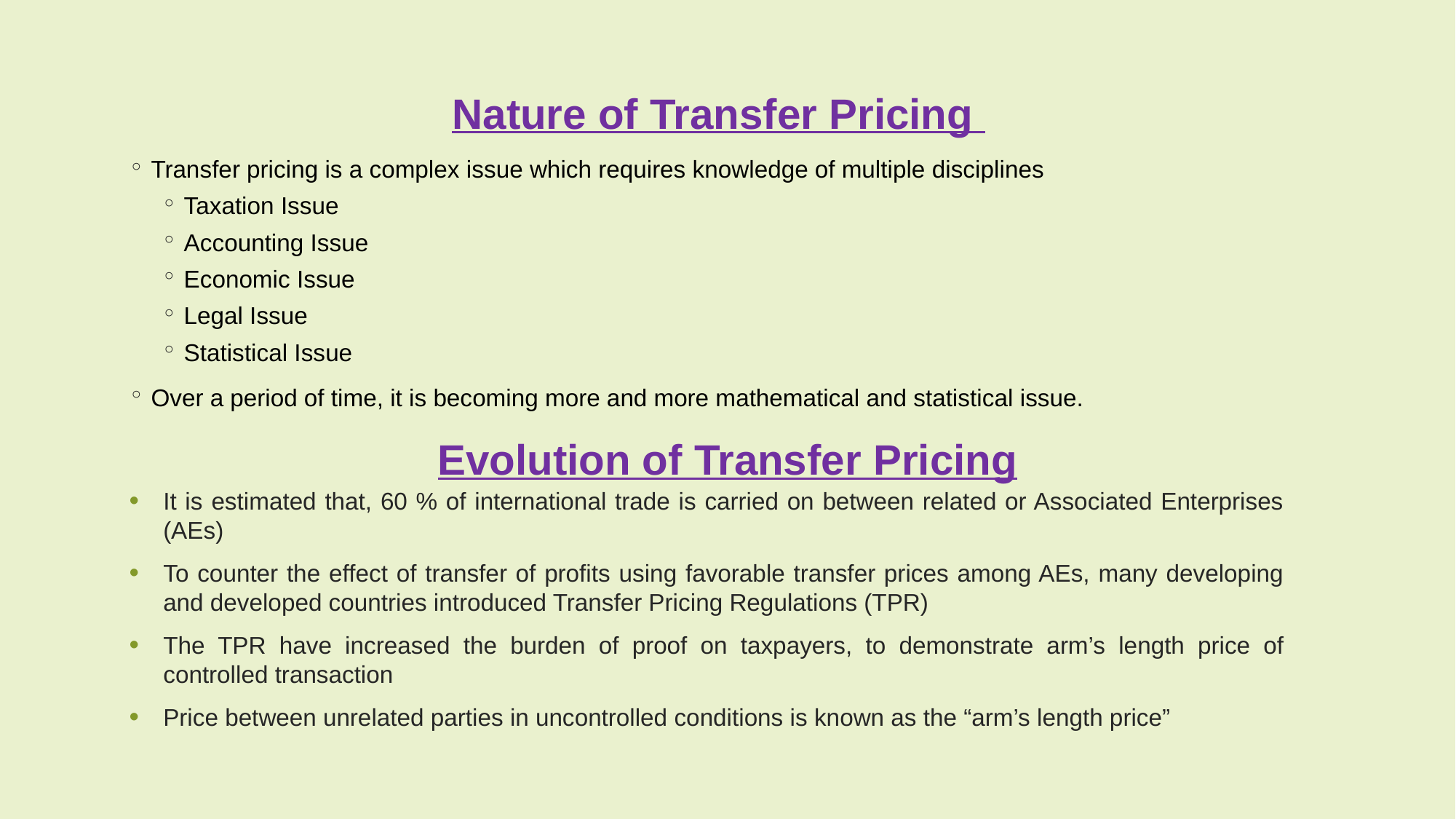

Nature of Transfer Pricing
Transfer pricing is a complex issue which requires knowledge of multiple disciplines
Taxation Issue
Accounting Issue
Economic Issue
Legal Issue
Statistical Issue
Over a period of time, it is becoming more and more mathematical and statistical issue.
# Evolution of Transfer Pricing
It is estimated that, 60 % of international trade is carried on between related or Associated Enterprises (AEs)
To counter the effect of transfer of profits using favorable transfer prices among AEs, many developing and developed countries introduced Transfer Pricing Regulations (TPR)
The TPR have increased the burden of proof on taxpayers, to demonstrate arm’s length price of controlled transaction
Price between unrelated parties in uncontrolled conditions is known as the “arm’s length price”